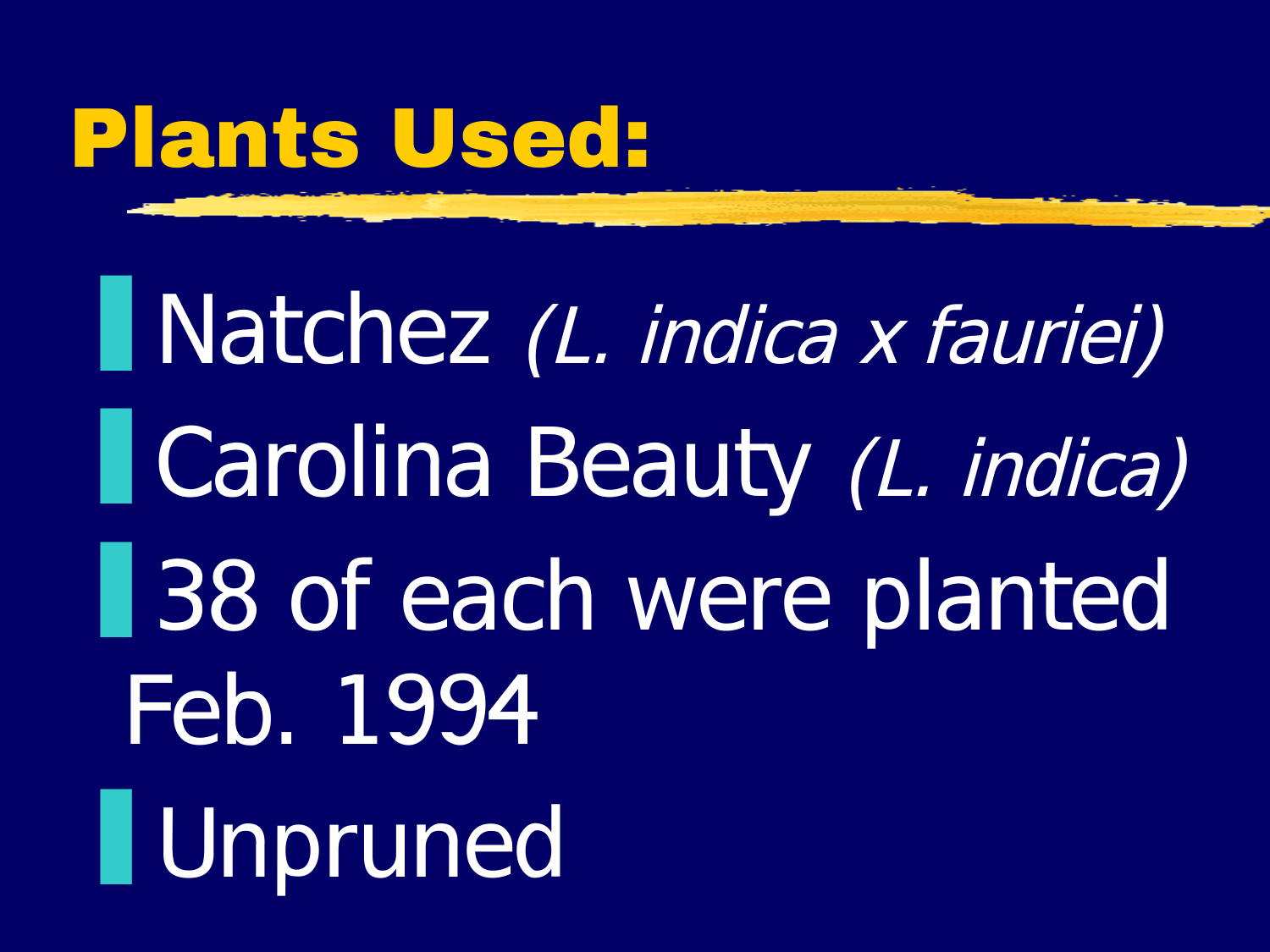

# Plants Used:
Natchez (L. indica x fauriei)
Carolina Beauty (L. indica)
38 of each were planted Feb. 1994
Unpruned